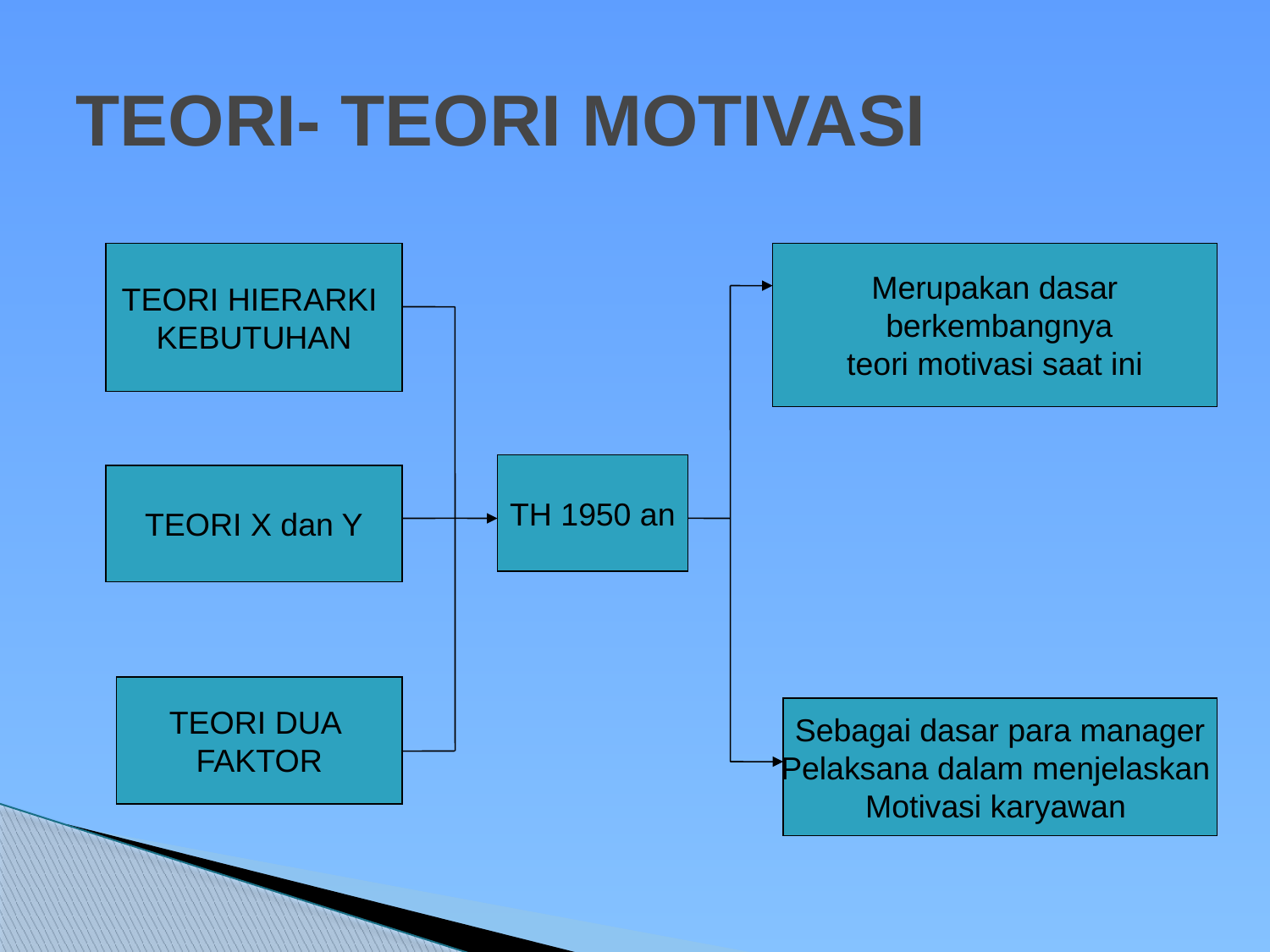

# TEORI- TEORI MOTIVASI
TEORI HIERARKI
KEBUTUHAN
Merupakan dasar
 berkembangnya
teori motivasi saat ini

TH 1950 an
TEORI X dan Y

TEORI DUA
FAKTOR
Sebagai dasar para manager
Pelaksana dalam menjelaskan
Motivasi karyawan